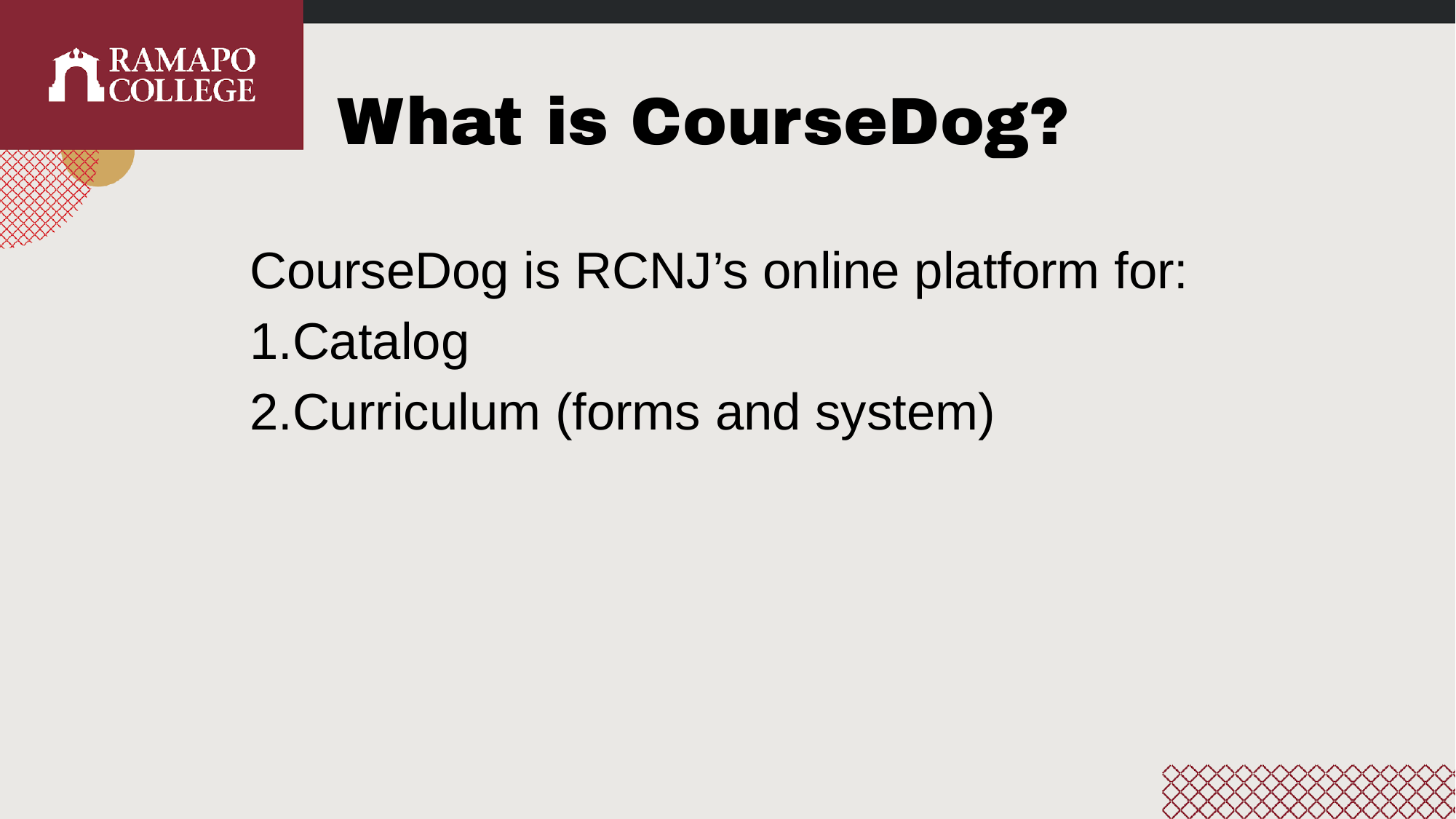

# What is CourseDog?
CourseDog is RCNJ’s online platform for:
Catalog
Curriculum (forms and system)